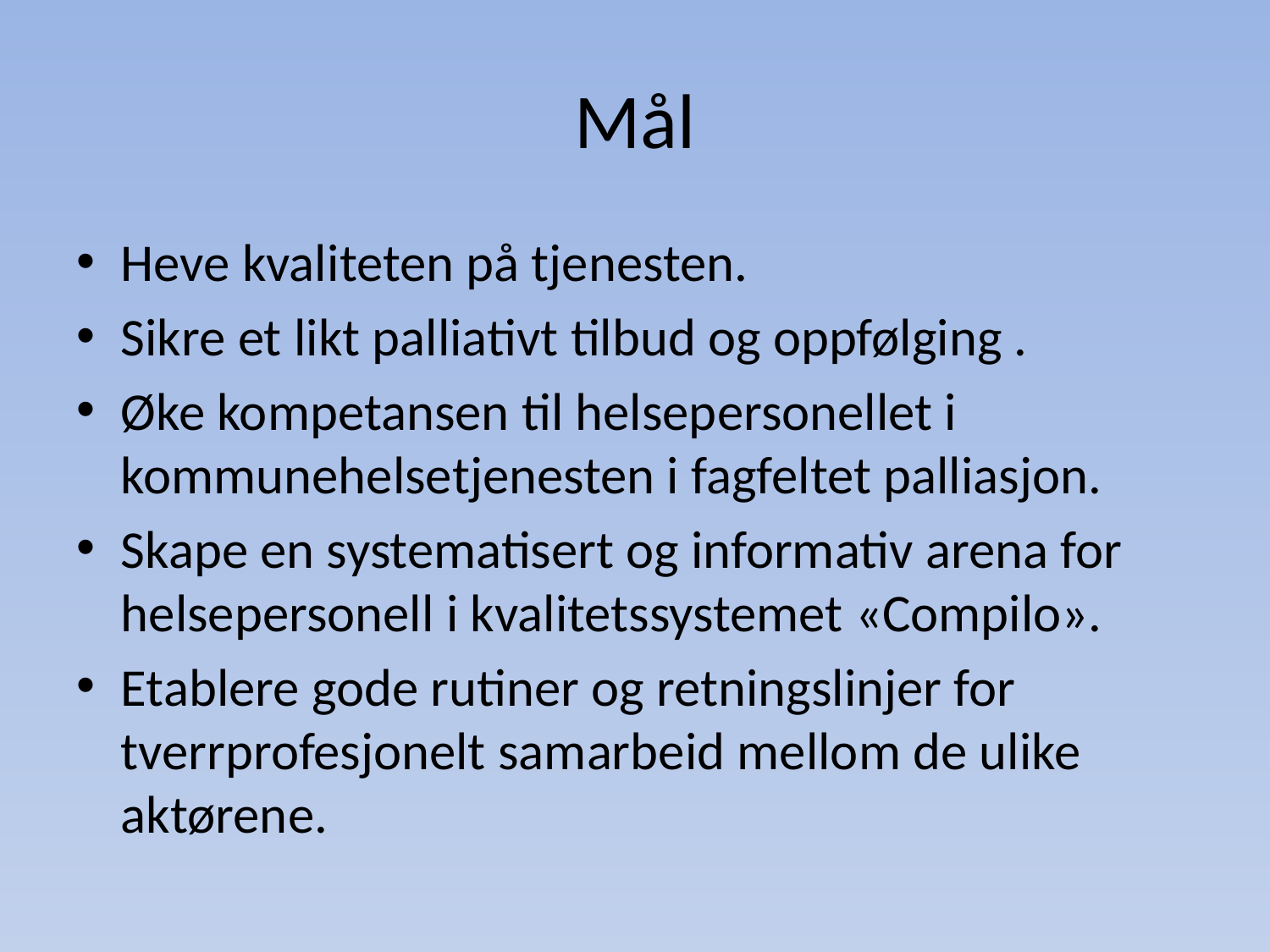

# Mål
Heve kvaliteten på tjenesten.
Sikre et likt palliativt tilbud og oppfølging .
Øke kompetansen til helsepersonellet i kommunehelsetjenesten i fagfeltet palliasjon.
Skape en systematisert og informativ arena for helsepersonell i kvalitetssystemet «Compilo».
Etablere gode rutiner og retningslinjer for tverrprofesjonelt samarbeid mellom de ulike aktørene.